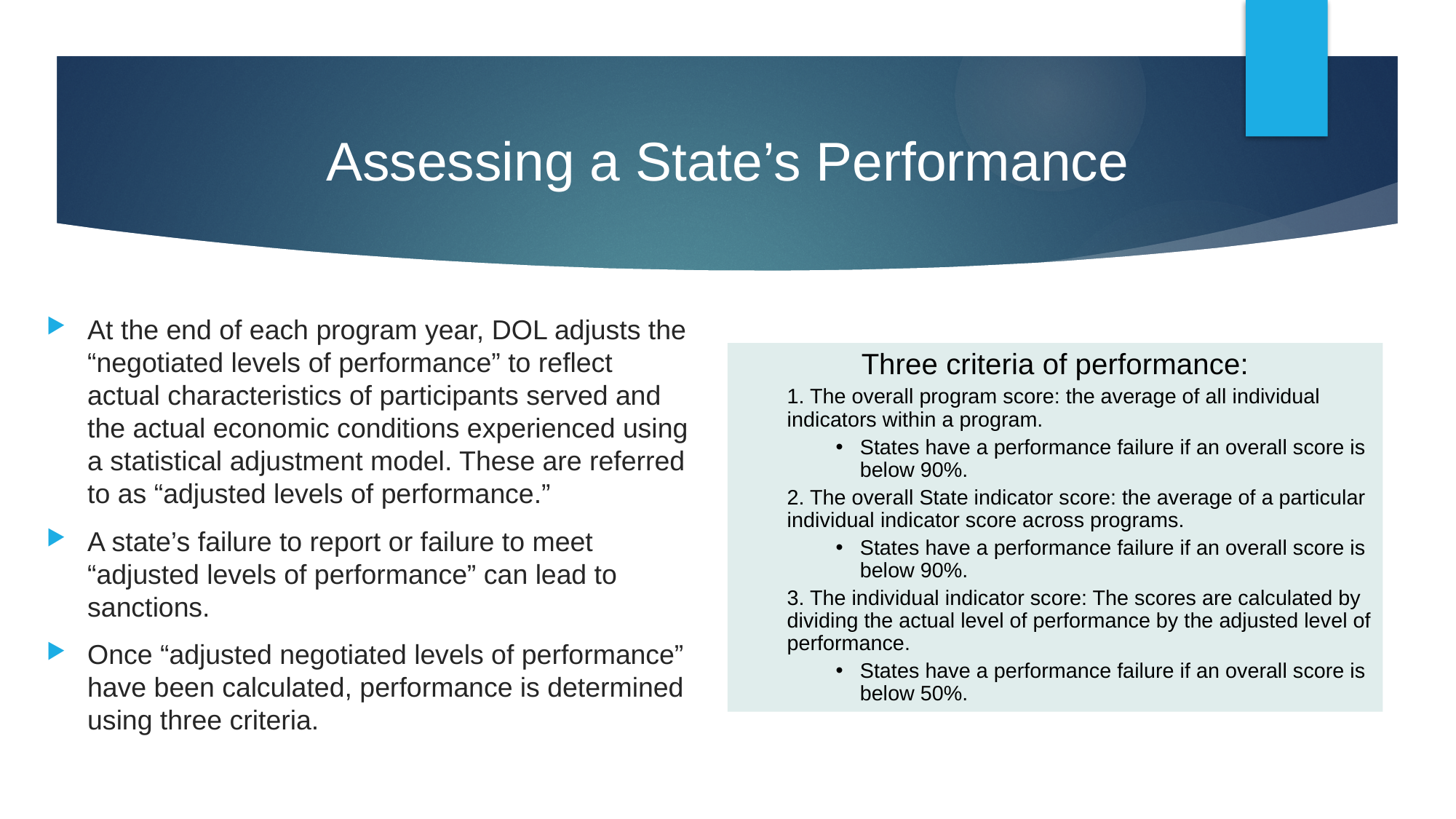

# Assessing a State’s Performance
At the end of each program year, DOL adjusts the “negotiated levels of performance” to reflect actual characteristics of participants served and the actual economic conditions experienced using a statistical adjustment model. These are referred to as “adjusted levels of performance.”
A state’s failure to report or failure to meet “adjusted levels of performance” can lead to sanctions.
Once “adjusted negotiated levels of performance” have been calculated, performance is determined using three criteria.

Three criteria of performance:
1. The overall program score: the average of all individual indicators within a program.
States have a performance failure if an overall score is below 90%.
2. The overall State indicator score: the average of a particular individual indicator score across programs.
States have a performance failure if an overall score is below 90%.
3. The individual indicator score: The scores are calculated by dividing the actual level of performance by the adjusted level of performance.
States have a performance failure if an overall score is below 50%.